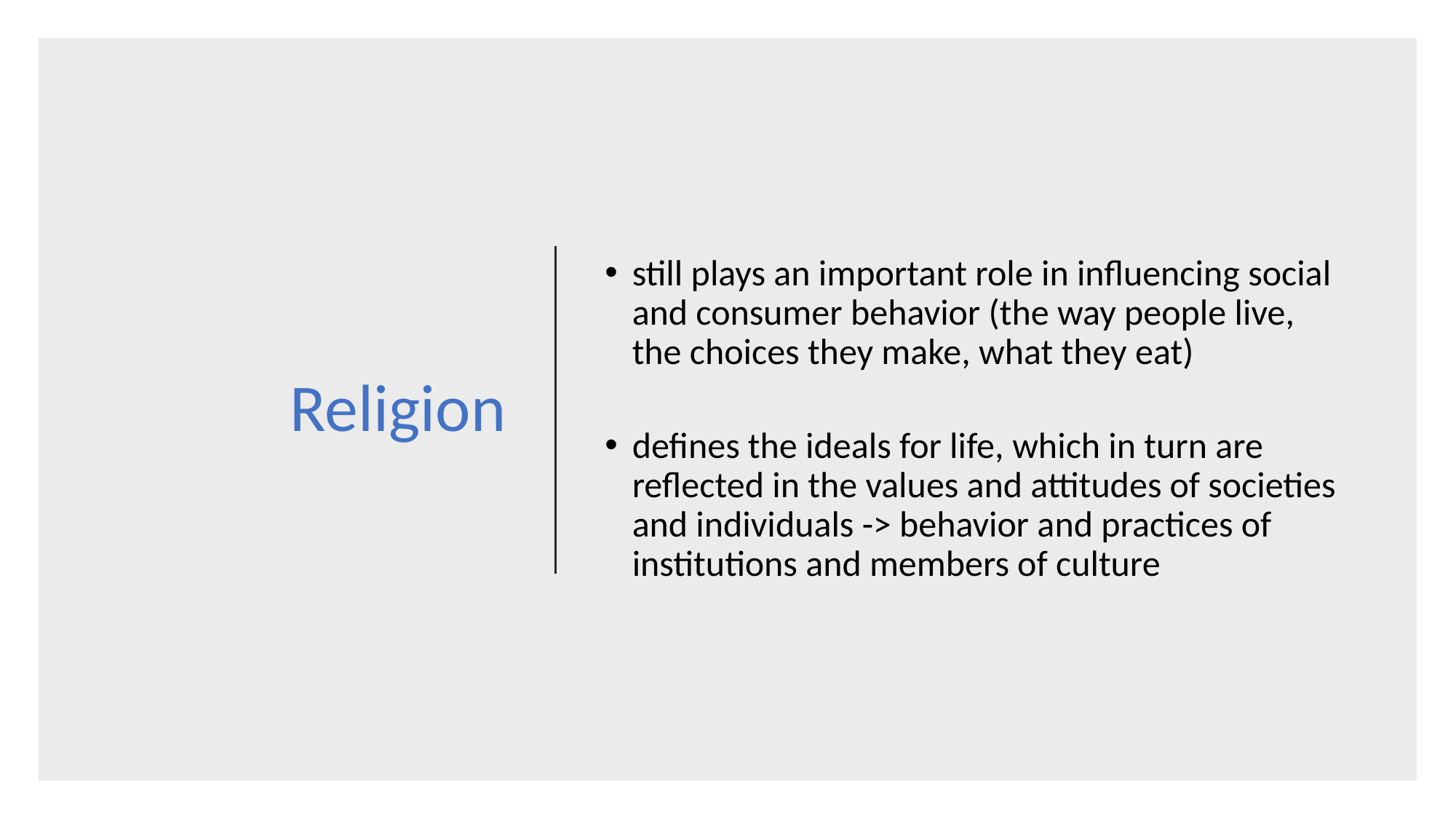

# Religion

still plays an important role in influencing social and consumer behavior (the way people live, the choices they make, what they eat)
defines the ideals for life, which in turn are reﬂected in the values and attitudes of societies and individuals -> behavior and practices of institutions and members of culture